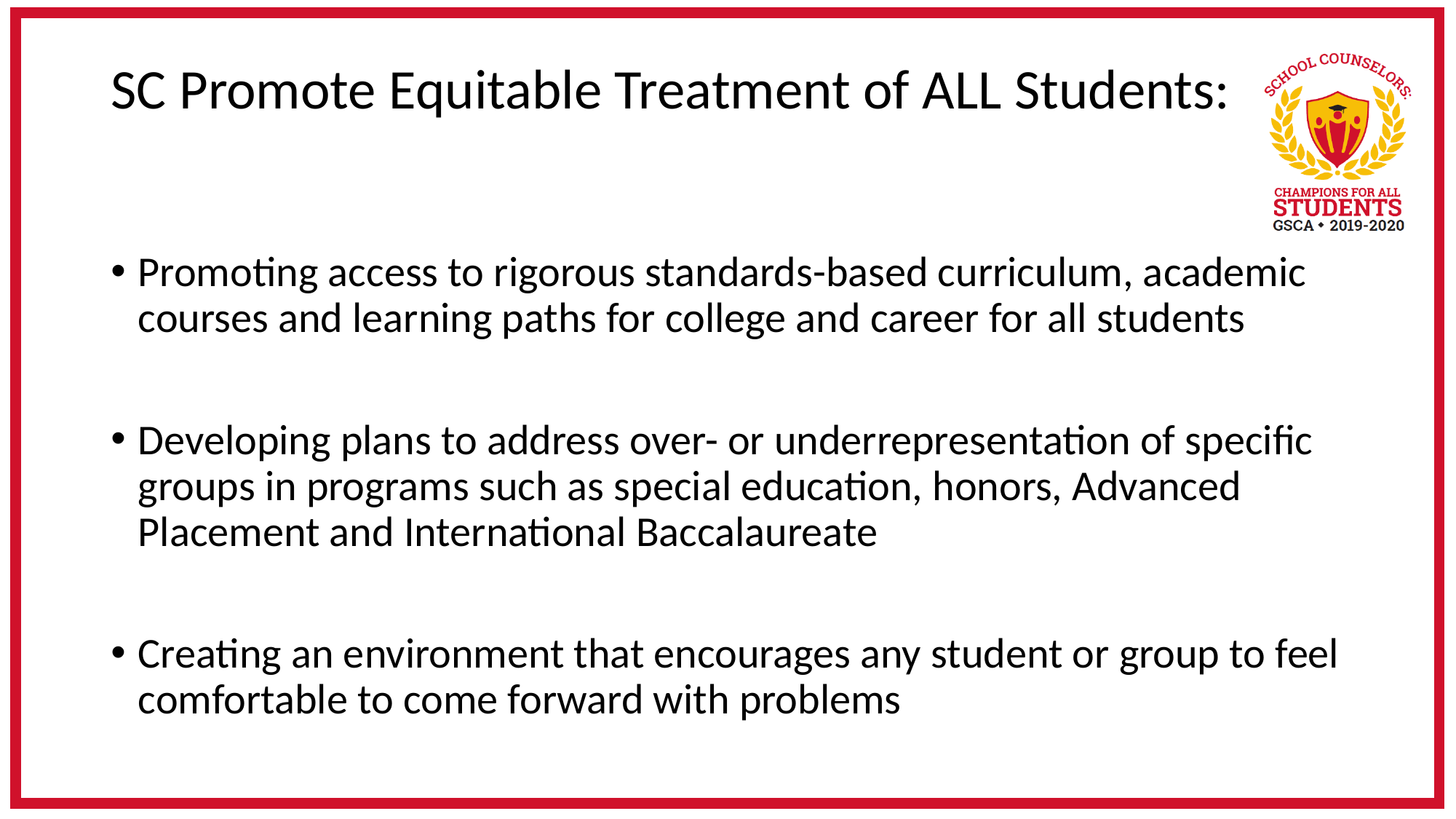

# SC Promote Equitable Treatment of ALL Students:
Promoting access to rigorous standards-based curriculum, academic courses and learning paths for college and career for all students

Developing plans to address over- or underrepresentation of specific groups in programs such as special education, honors, Advanced Placement and International Baccalaureate

Creating an environment that encourages any student or group to feel comfortable to come forward with problems